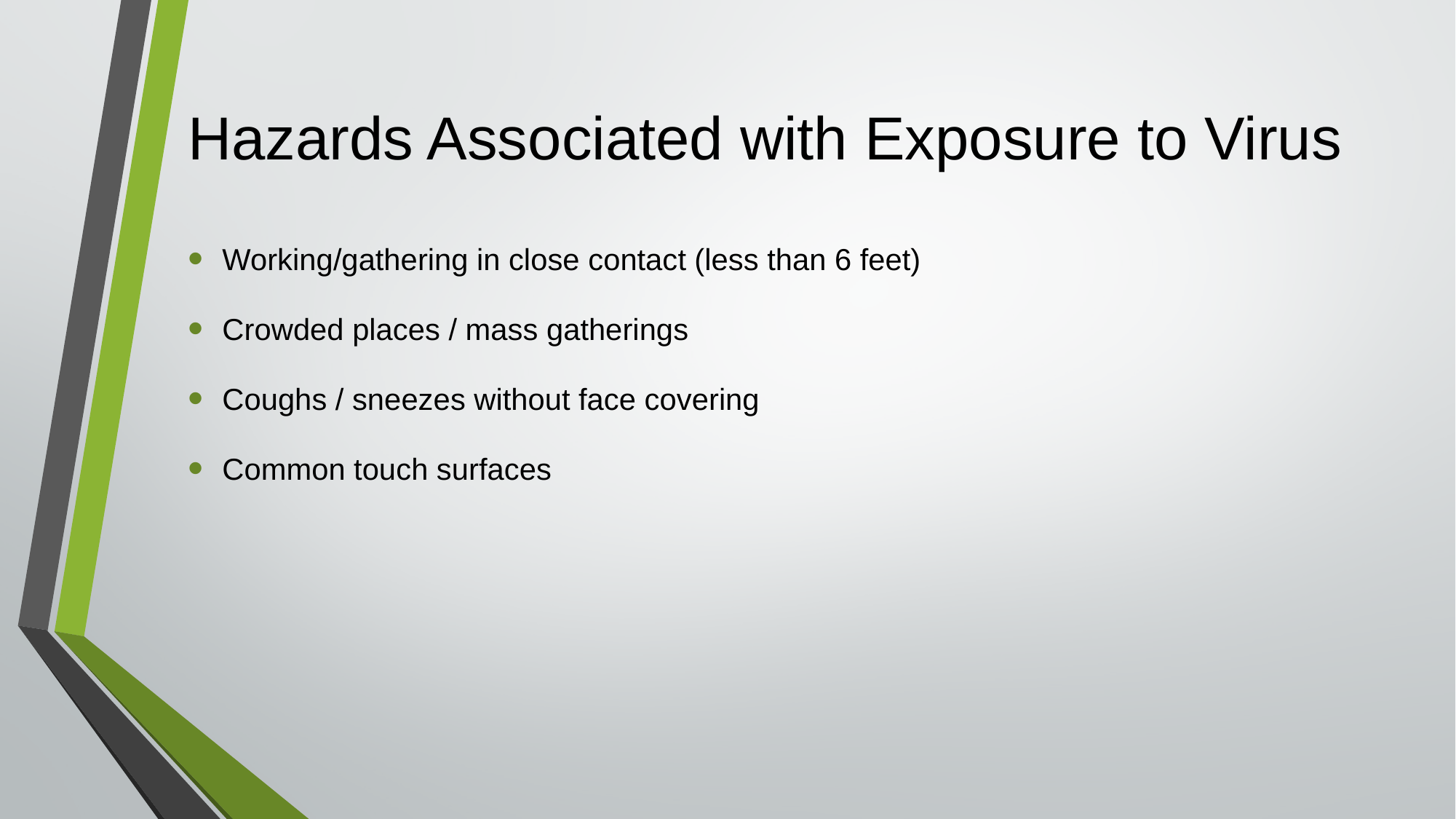

# Hazards Associated with Exposure to Virus
Working/gathering in close contact (less than 6 feet)
Crowded places / mass gatherings
Coughs / sneezes without face covering
Common touch surfaces